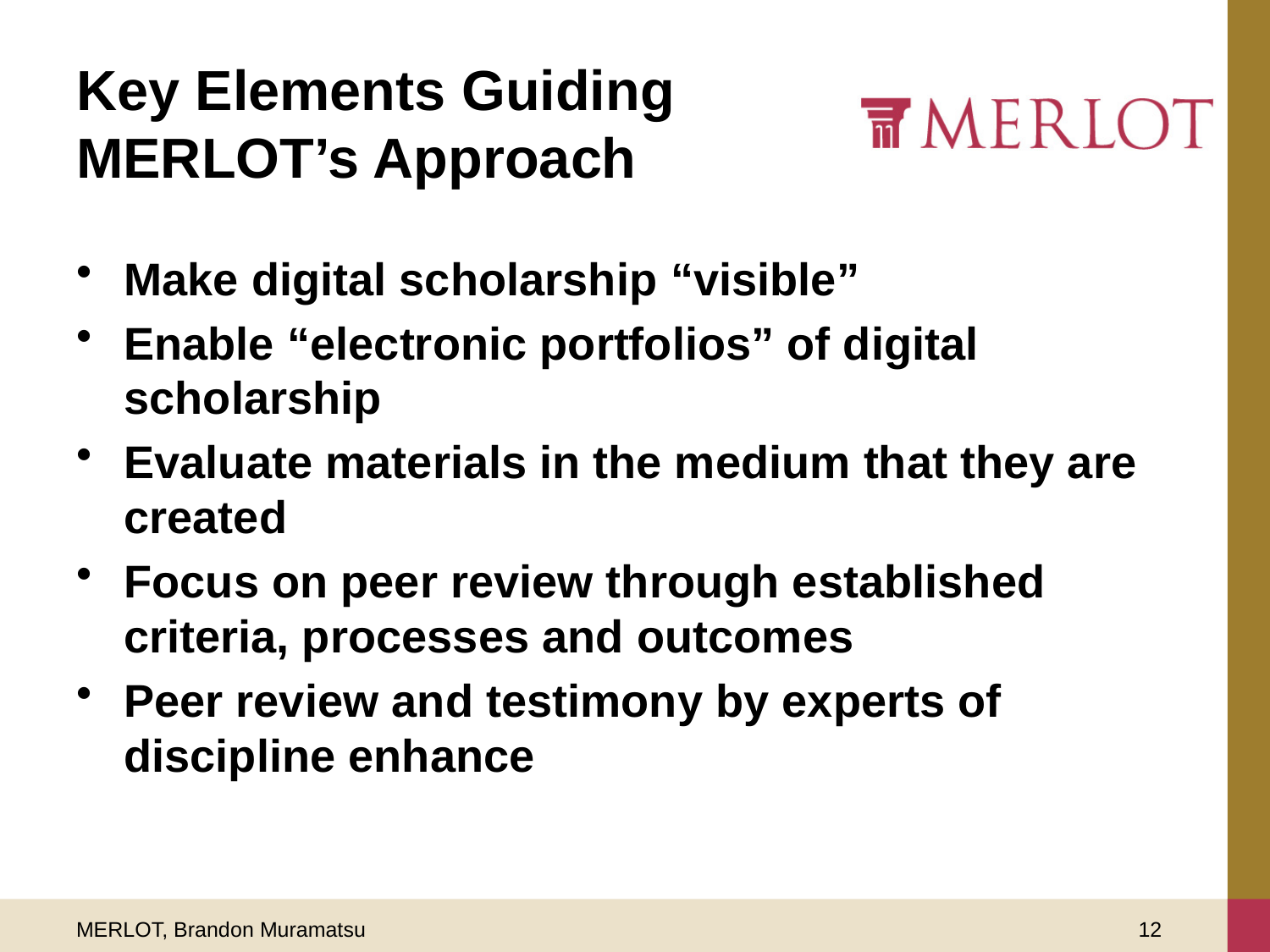

# Key Elements Guiding MERLOT’s Approach
Make digital scholarship “visible”
Enable “electronic portfolios” of digital scholarship
Evaluate materials in the medium that they are created
Focus on peer review through established criteria, processes and outcomes
Peer review and testimony by experts of discipline enhance
MERLOT, Brandon Muramatsu
12